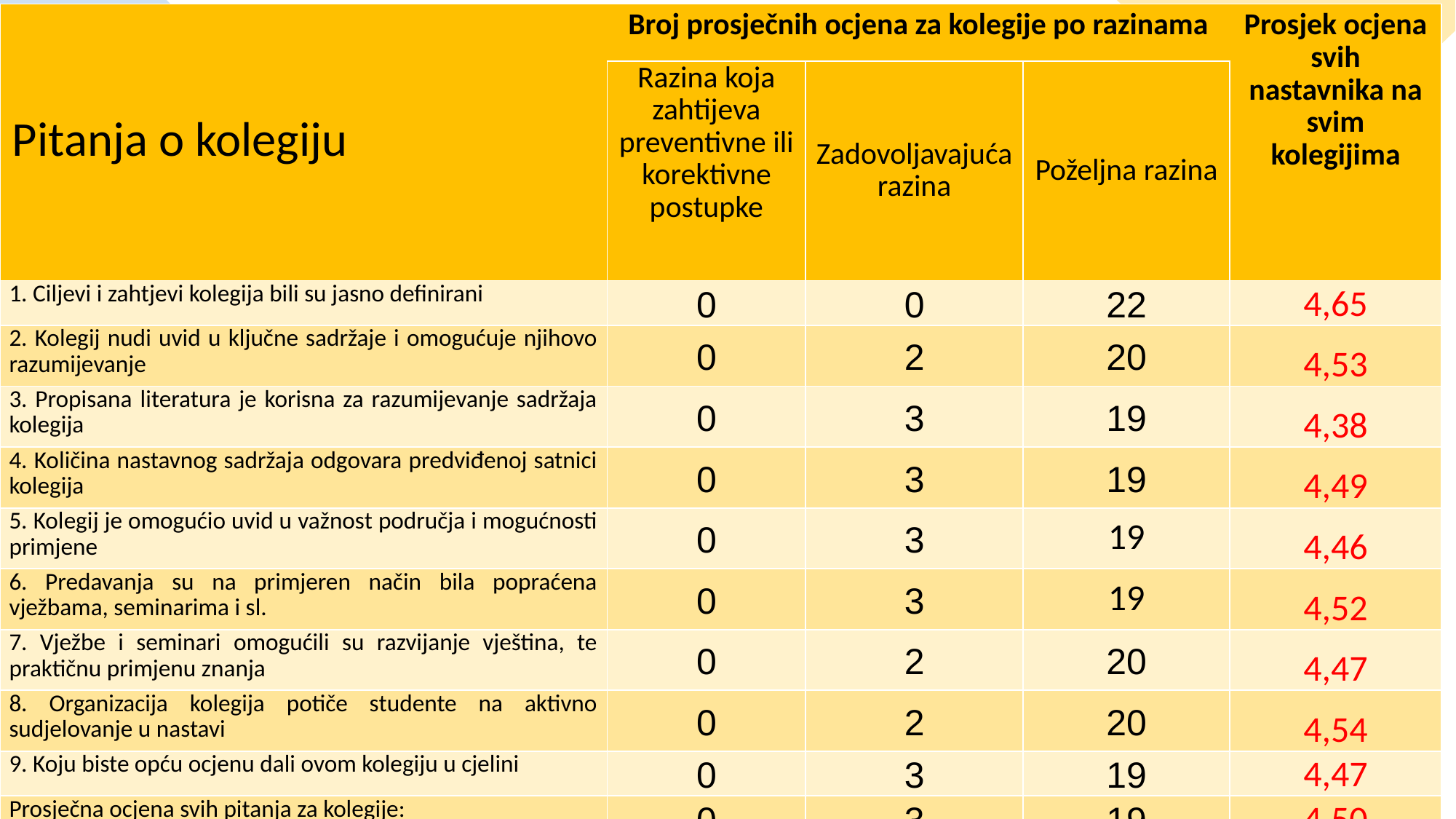

| Pitanja o kolegiju | Broj prosječnih ocjena za kolegije po razinama |  |  | Prosjek ocjena svih nastavnika na svim kolegijima |
| --- | --- | --- | --- | --- |
|  | Razina koja zahtijeva preventivne ili korektivne postupke | Zadovoljavajuća razina | Poželjna razina |  |
| 1. Ciljevi i zahtjevi kolegija bili su jasno definirani | 0 | 0 | 22 | 4,65 |
| 2. Kolegij nudi uvid u ključne sadržaje i omogućuje njihovo razumijevanje | 0 | 2 | 20 | 4,53 |
| 3. Propisana literatura je korisna za razumijevanje sadržaja kolegija | 0 | 3 | 19 | 4,38 |
| 4. Količina nastavnog sadržaja odgovara predviđenoj satnici kolegija | 0 | 3 | 19 | 4,49 |
| 5. Kolegij je omogućio uvid u važnost područja i mogućnosti primjene | 0 | 3 | 19 | 4,46 |
| 6. Predavanja su na primjeren način bila popraćena vježbama, seminarima i sl. | 0 | 3 | 19 | 4,52 |
| 7. Vježbe i seminari omogućili su razvijanje vještina, te praktičnu primjenu znanja | 0 | 2 | 20 | 4,47 |
| 8. Organizacija kolegija potiče studente na aktivno sudjelovanje u nastavi | 0 | 2 | 20 | 4,54 |
| 9. Koju biste opću ocjenu dali ovom kolegiju u cjelini | 0 | 3 | 19 | 4,47 |
| Prosječna ocjena svih pitanja za kolegije: | 0 | 3 | 19 | 4,50 |